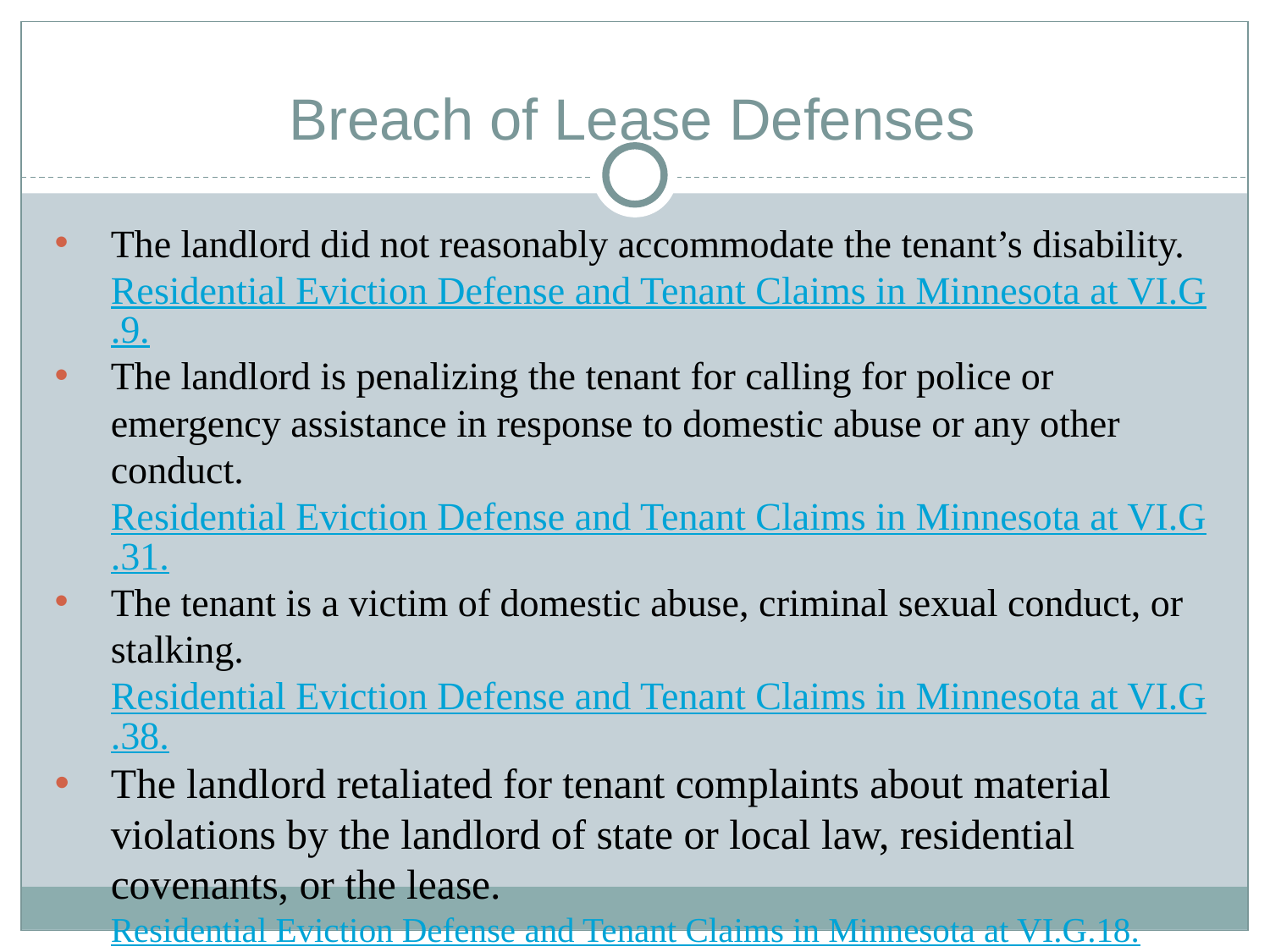

# Breach of Lease Defenses
The landlord did not reasonably accommodate the tenant’s disability. Residential Eviction Defense and Tenant Claims in Minnesota at VI.G.9.
The landlord is penalizing the tenant for calling for police or emergency assistance in response to domestic abuse or any other conduct. Residential Eviction Defense and Tenant Claims in Minnesota at VI.G.31.
The tenant is a victim of domestic abuse, criminal sexual conduct, or stalking. Residential Eviction Defense and Tenant Claims in Minnesota at VI.G.38.
The landlord retaliated for tenant complaints about material violations by the landlord of state or local law, residential covenants, or the lease. Residential Eviction Defense and Tenant Claims in Minnesota at VI.G.18.